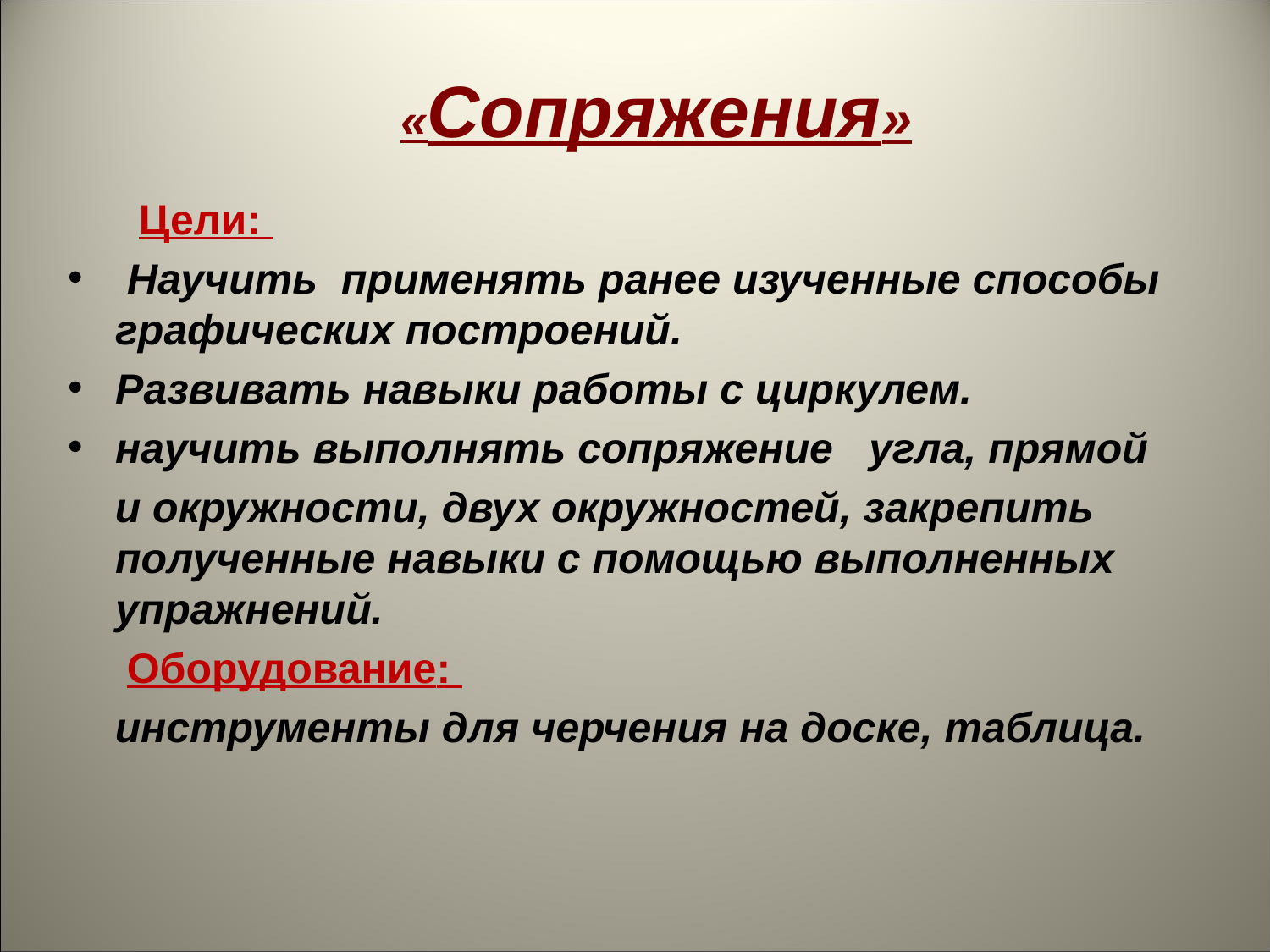

# «Сопряжения»
      Цели:
 Научить  применять ранее изученные способы графических построений.
Развивать навыки работы с циркулем.
научить выполнять сопряжение   угла, прямой
    и окружности, двух окружностей, закрепить полученные навыки с помощью выполненных упражнений.
     Оборудование:
    инструменты для черчения на доске, таблица.